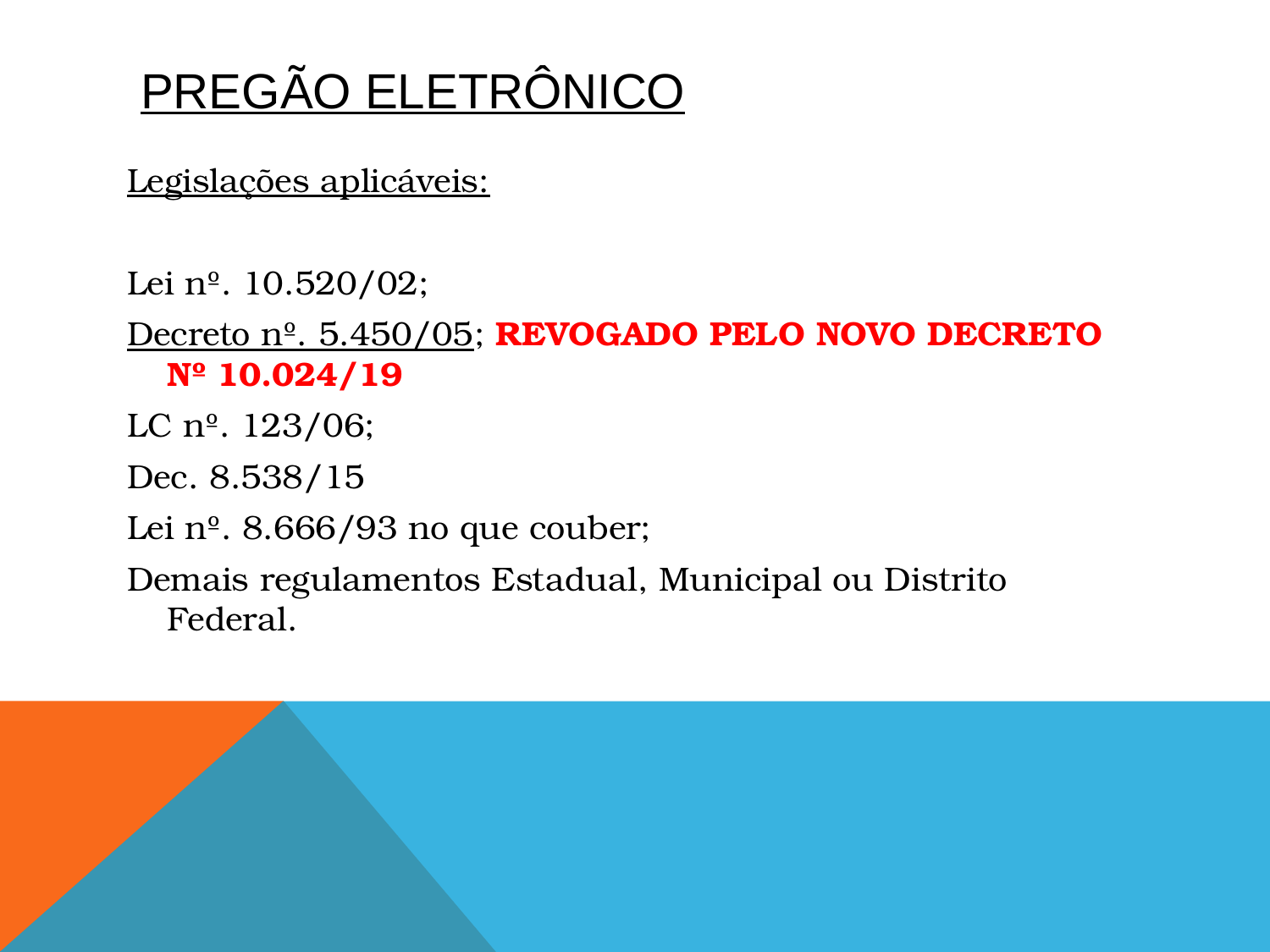

# PREGÃO ELETRÔNICO
Legislações aplicáveis:

Lei nº. 10.520/02;
Decreto nº. 5.450/05; REVOGADO PELO NOVO DECRETO Nº 10.024/19
LC nº. 123/06;
Dec. 8.538/15
Lei nº. 8.666/93 no que couber;
Demais regulamentos Estadual, Municipal ou Distrito Federal.